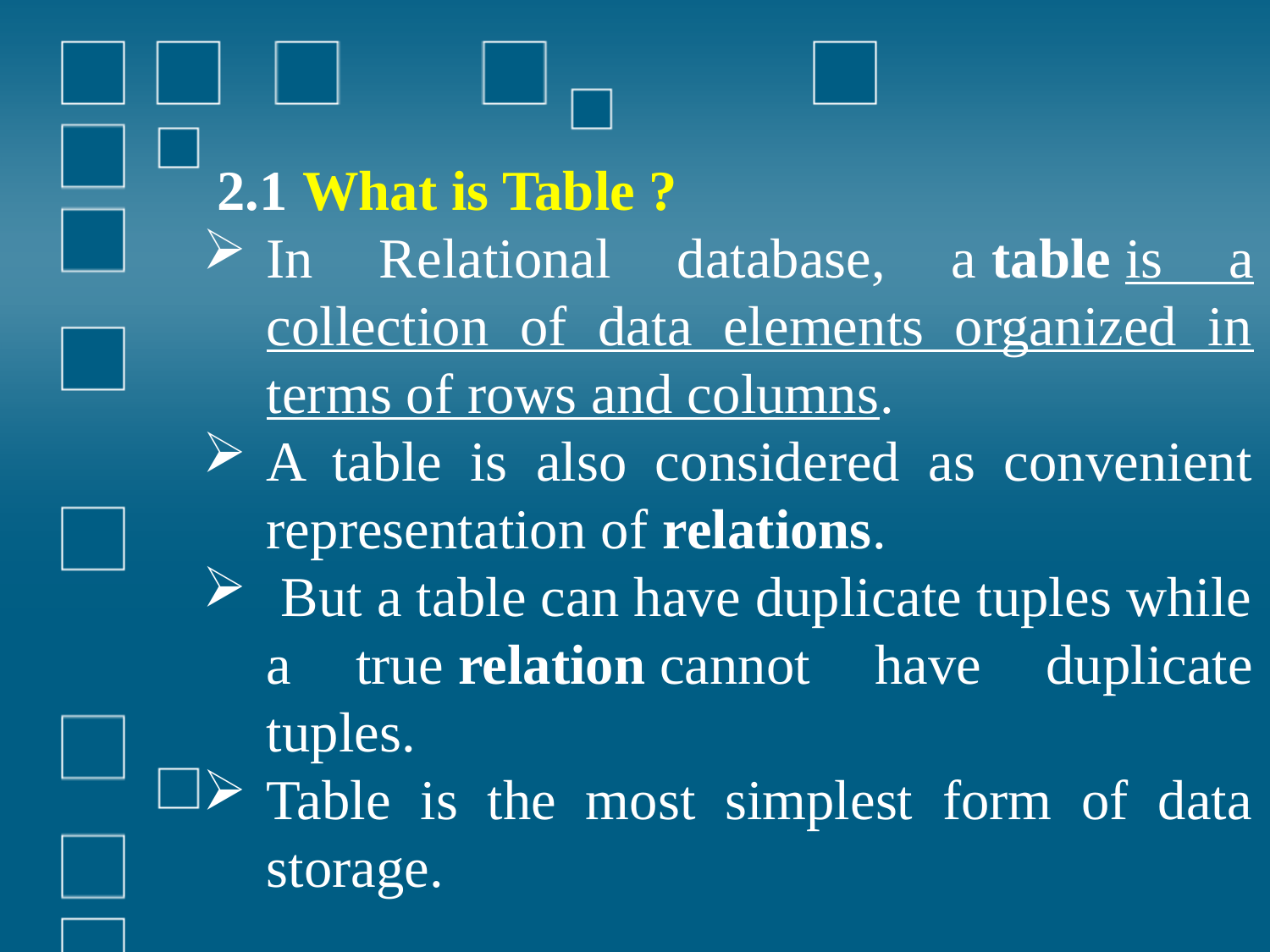

2.1 What is Table ?
In Relational database, a table is a collection of data elements organized in terms of rows and columns.
A table is also considered as convenient representation of relations.
 But a table can have duplicate tuples while a true relation cannot have duplicate tuples.
Table is the most simplest form of data storage.